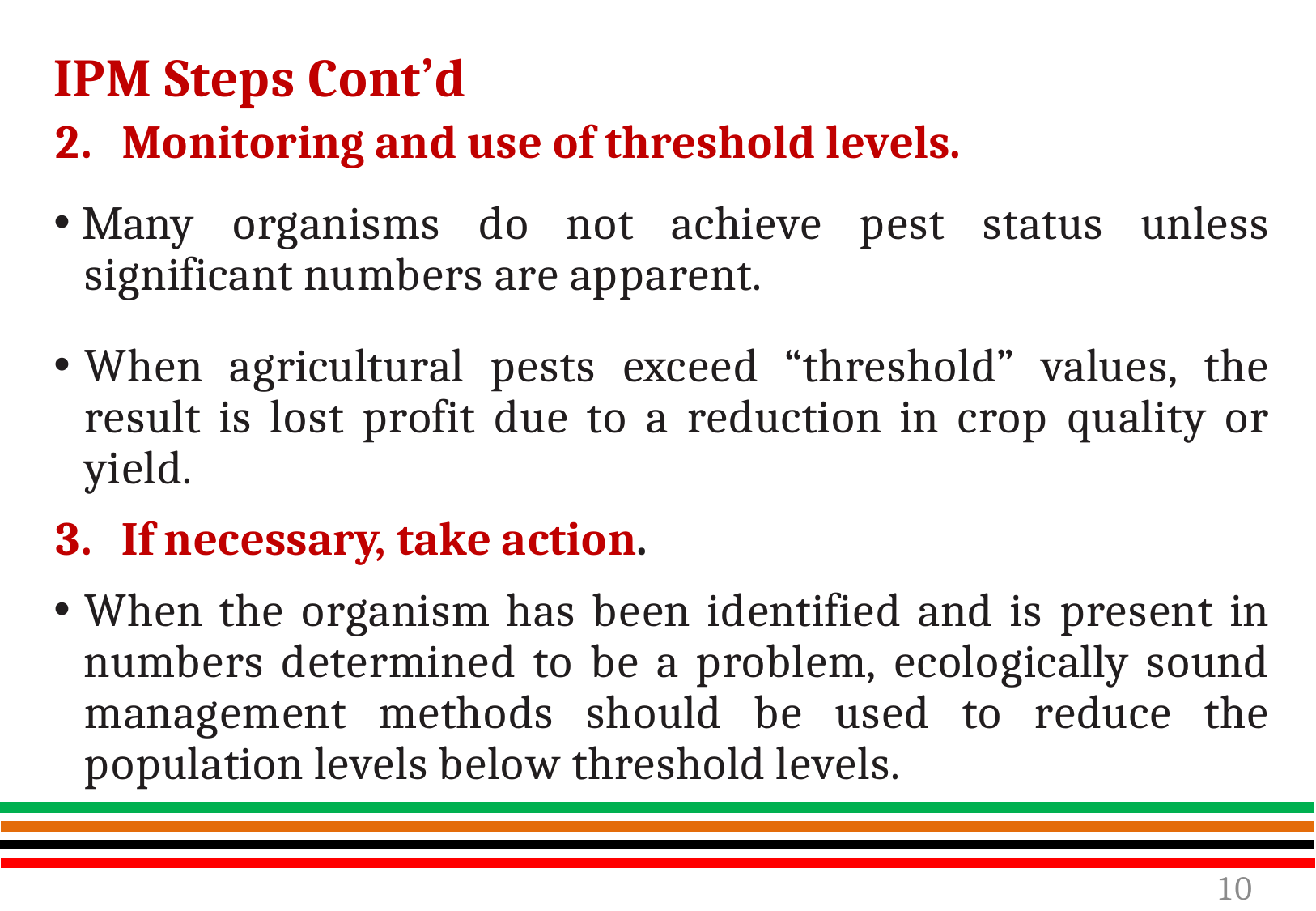

IPM Steps Cont’d
Monitoring and use of threshold levels.
Many organisms do not achieve pest status unless significant numbers are apparent.
When agricultural pests exceed “threshold” values, the result is lost profit due to a reduction in crop quality or yield.
If necessary, take action.
When the organism has been identified and is present in numbers determined to be a problem, ecologically sound management methods should be used to reduce the population levels below threshold levels.
10